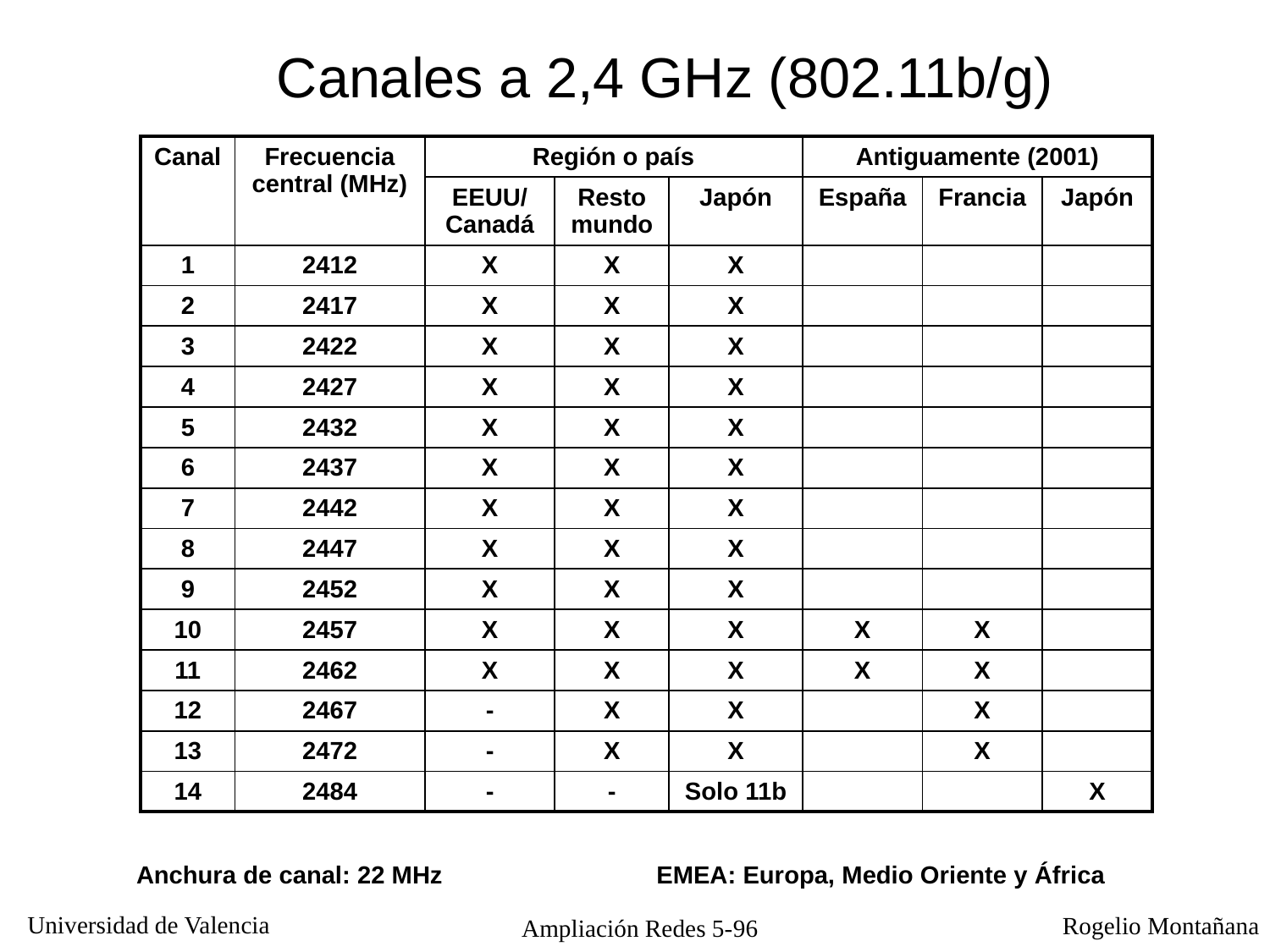

# Canales a 2,4 GHz (802.11b/g)
| Canal | Frecuencia central (MHz) | Región o país |  |  | Antiguamente (2001) |  |  |
| --- | --- | --- | --- | --- | --- | --- | --- |
|  |  | EEUU/ Canadá | Resto mundo | Japón | España | Francia | Japón |
| 1 | 2412 | X | X | X |  |  |  |
| 2 | 2417 | X | X | X |  |  |  |
| 3 | 2422 | X | X | X |  |  |  |
| 4 | 2427 | X | X | X |  |  |  |
| 5 | 2432 | X | X | X |  |  |  |
| 6 | 2437 | X | X | X |  |  |  |
| 7 | 2442 | X | X | X |  |  |  |
| 8 | 2447 | X | X | X |  |  |  |
| 9 | 2452 | X | X | X |  |  |  |
| 10 | 2457 | X | X | X | X | X |  |
| 11 | 2462 | X | X | X | X | X |  |
| 12 | 2467 | - | X | X |  | X |  |
| 13 | 2472 | - | X | X |  | X |  |
| 14 | 2484 | - | - | Solo 11b |  |  | X |
Anchura de canal: 22 MHz
EMEA: Europa, Medio Oriente y África
Ampliación Redes 5-96